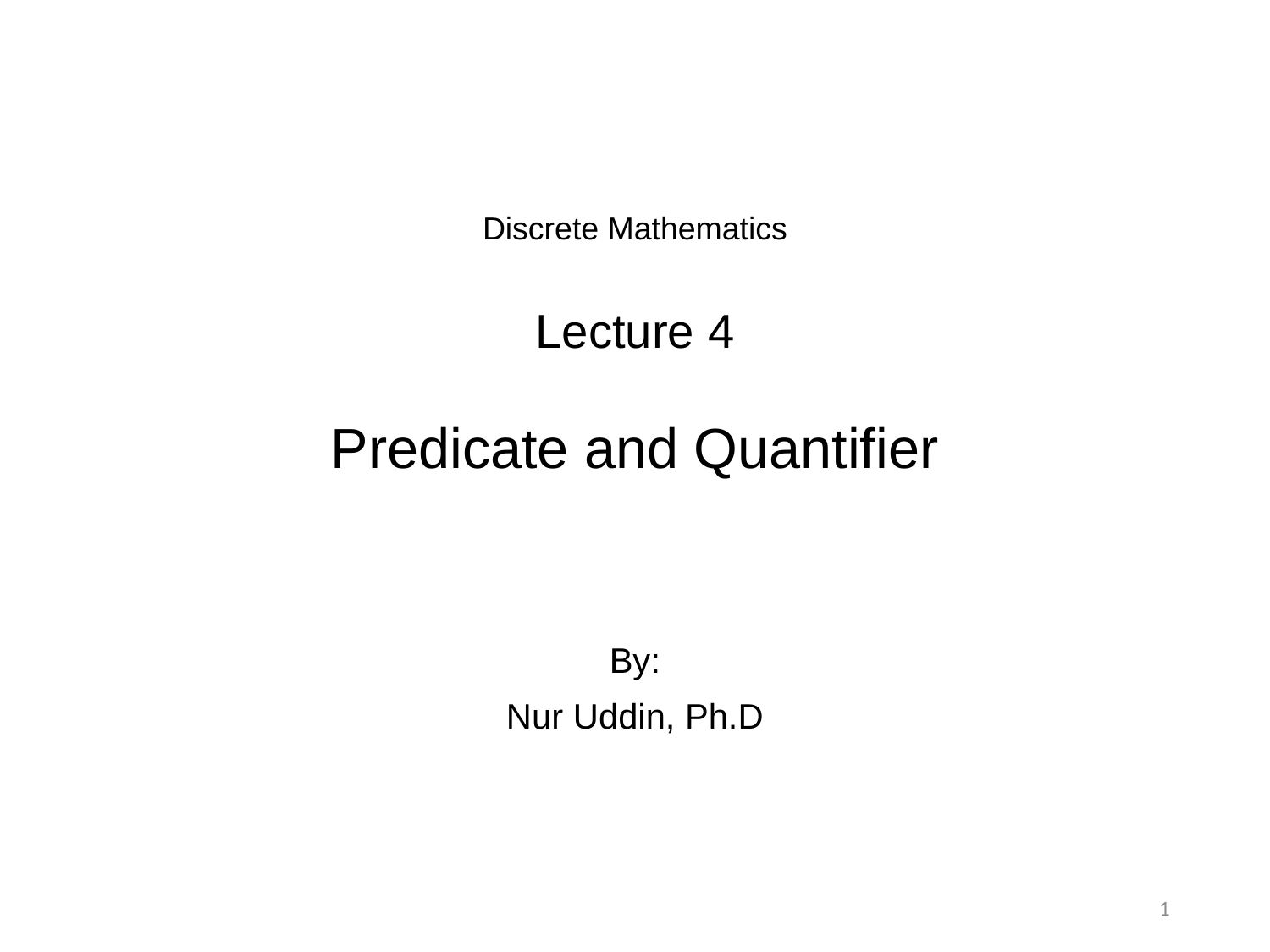

# Discrete Mathematics Lecture 4 Predicate and Quantifier

By:
Nur Uddin, Ph.D
1